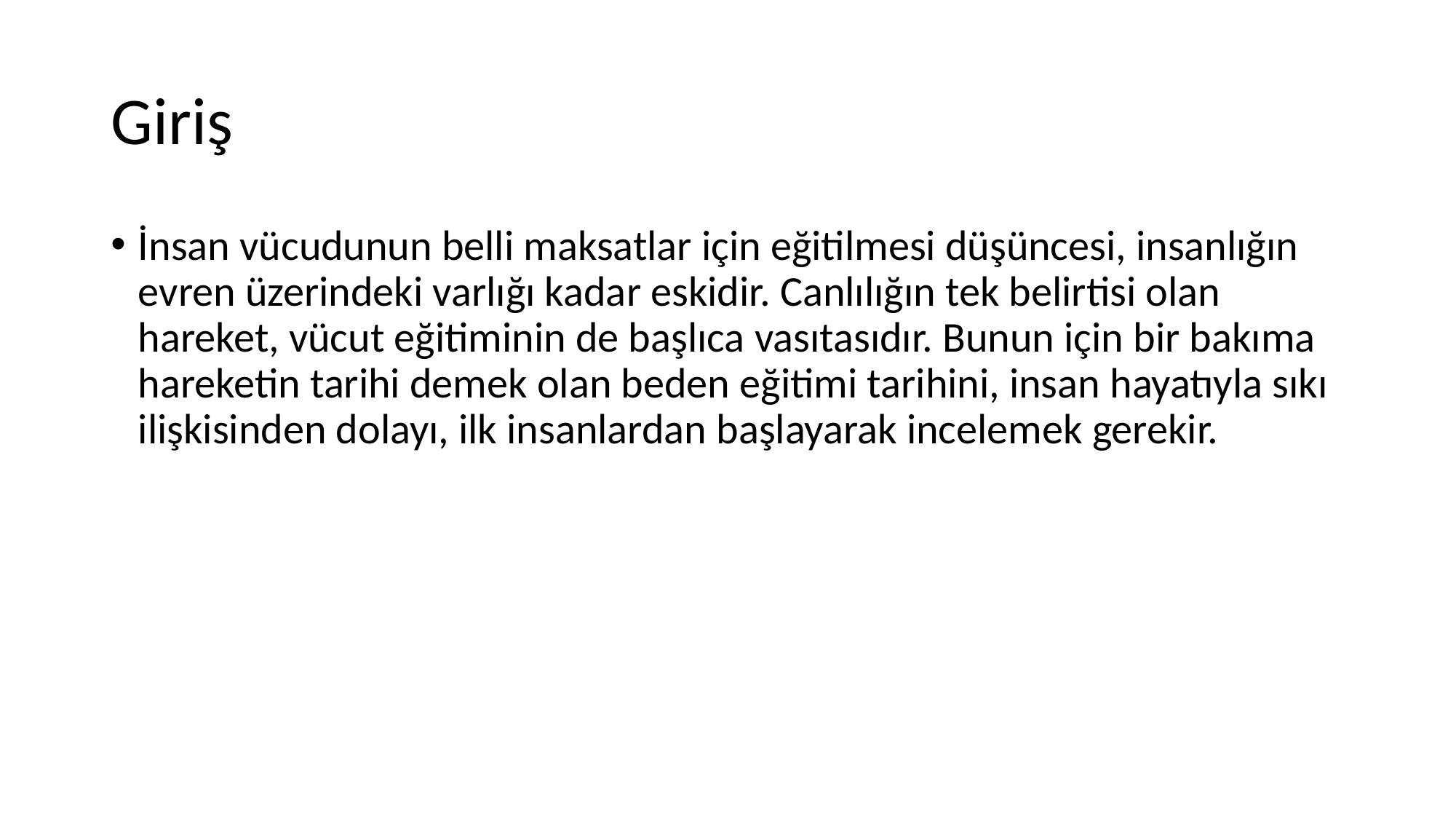

# Giriş
İnsan vücudunun belli maksatlar için eğitilmesi düşüncesi, insanlığın evren üzerindeki varlığı kadar eskidir. Canlılığın tek belirtisi olan hareket, vücut eğitiminin de başlıca vasıtasıdır. Bunun için bir bakıma hareketin tarihi demek olan beden eğitimi tarihini, insan hayatıyla sıkı ilişkisinden dolayı, ilk insanlardan başlayarak incelemek gerekir.